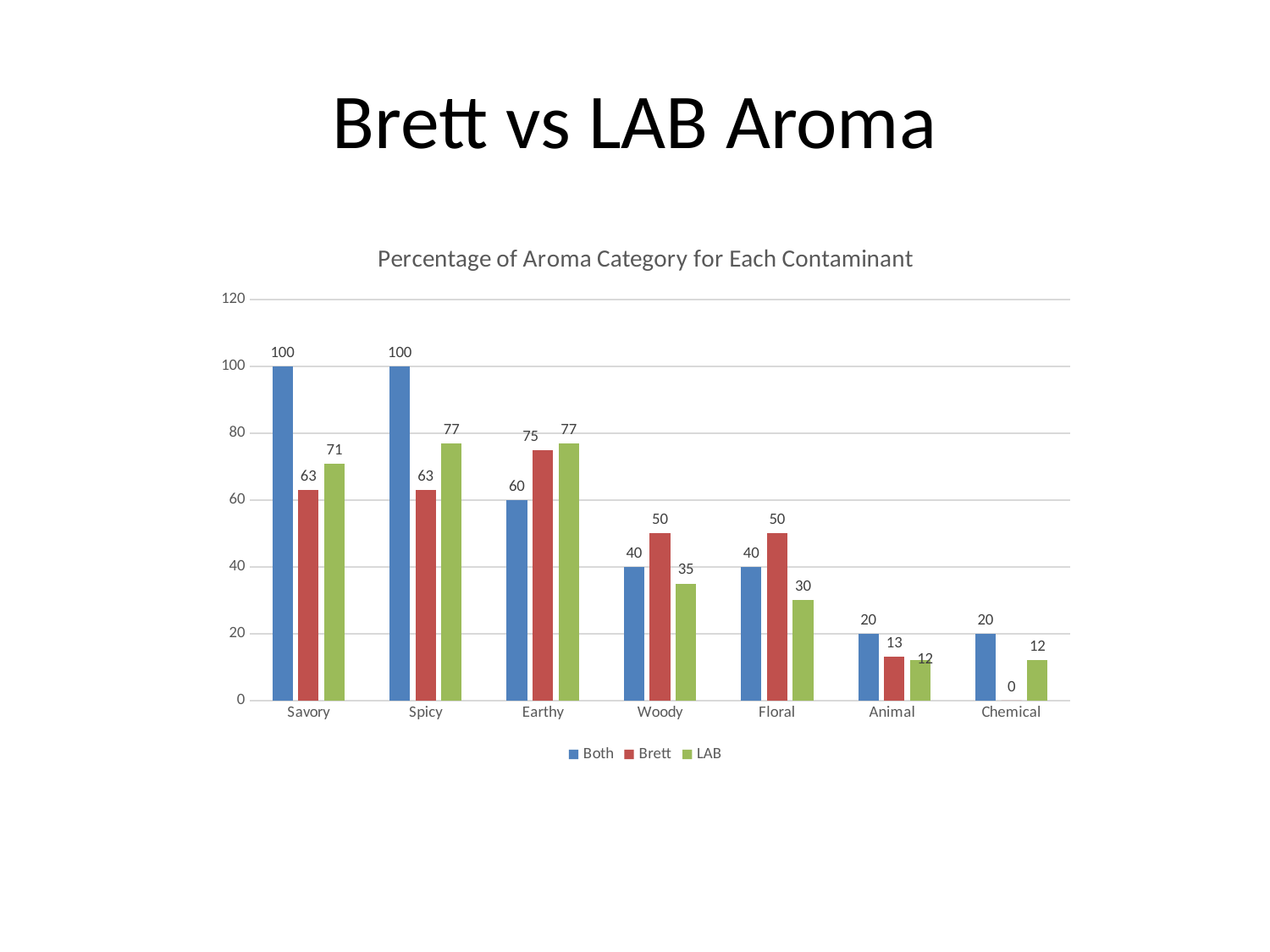

# Brett vs LAB Aroma

### Chart: Percentage of Aroma Category for Each Contaminant

| Category | Both | Brett | LAB |
|---|---|---|---|
| Savory | 100.0 | 63.0 | 71.0 |
| Spicy | 100.0 | 63.0 | 77.0 |
| Earthy | 60.0 | 75.0 | 77.0 |
| Woody | 40.0 | 50.0 | 35.0 |
| Floral | 40.0 | 50.0 | 30.0 |
| Animal  | 20.0 | 13.0 | 12.0 |
| Chemical | 20.0 | 0.0 | 12.0 |